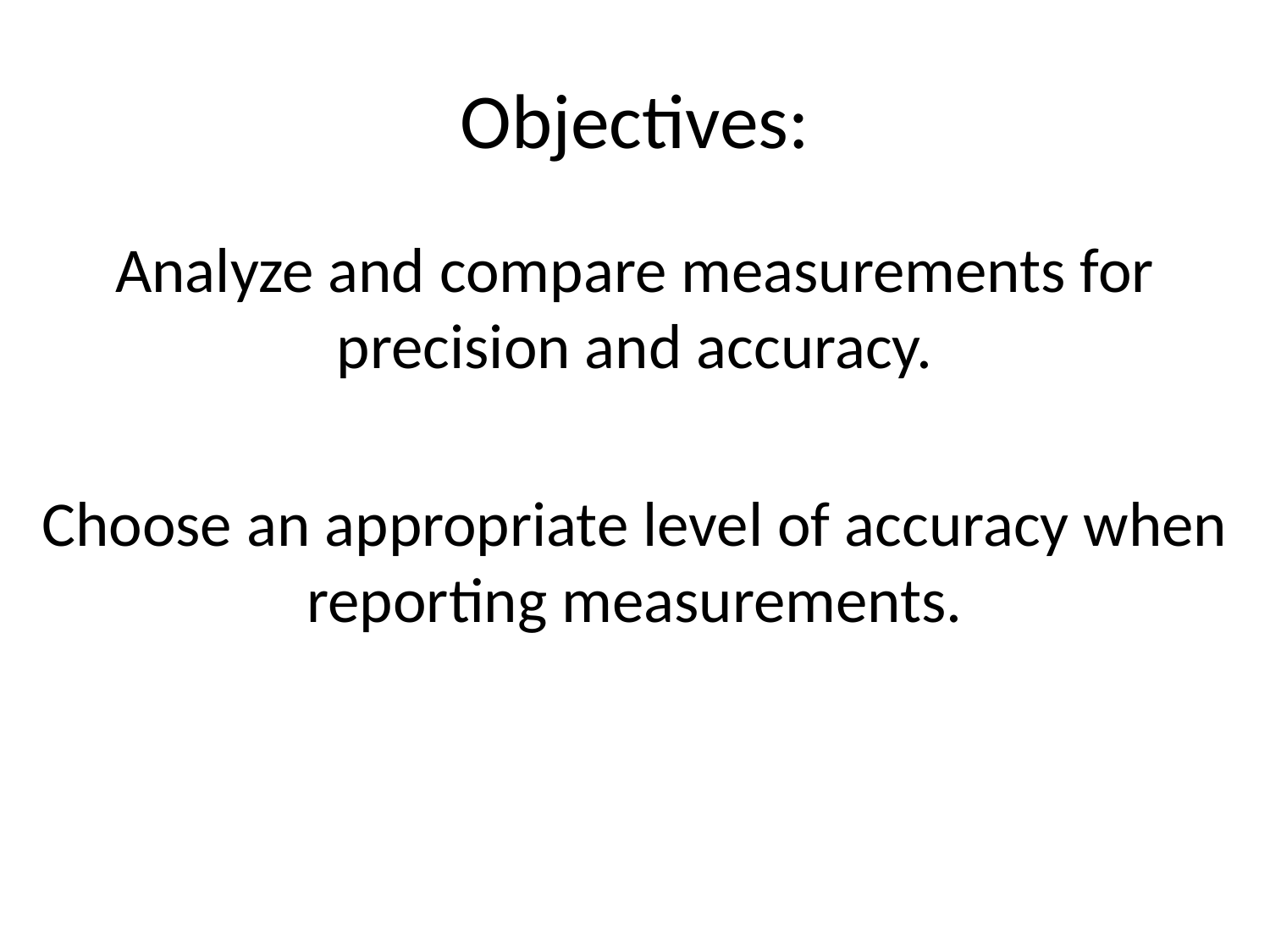

# Objectives:
Analyze and compare measurements for precision and accuracy.

Choose an appropriate level of accuracy when reporting measurements.